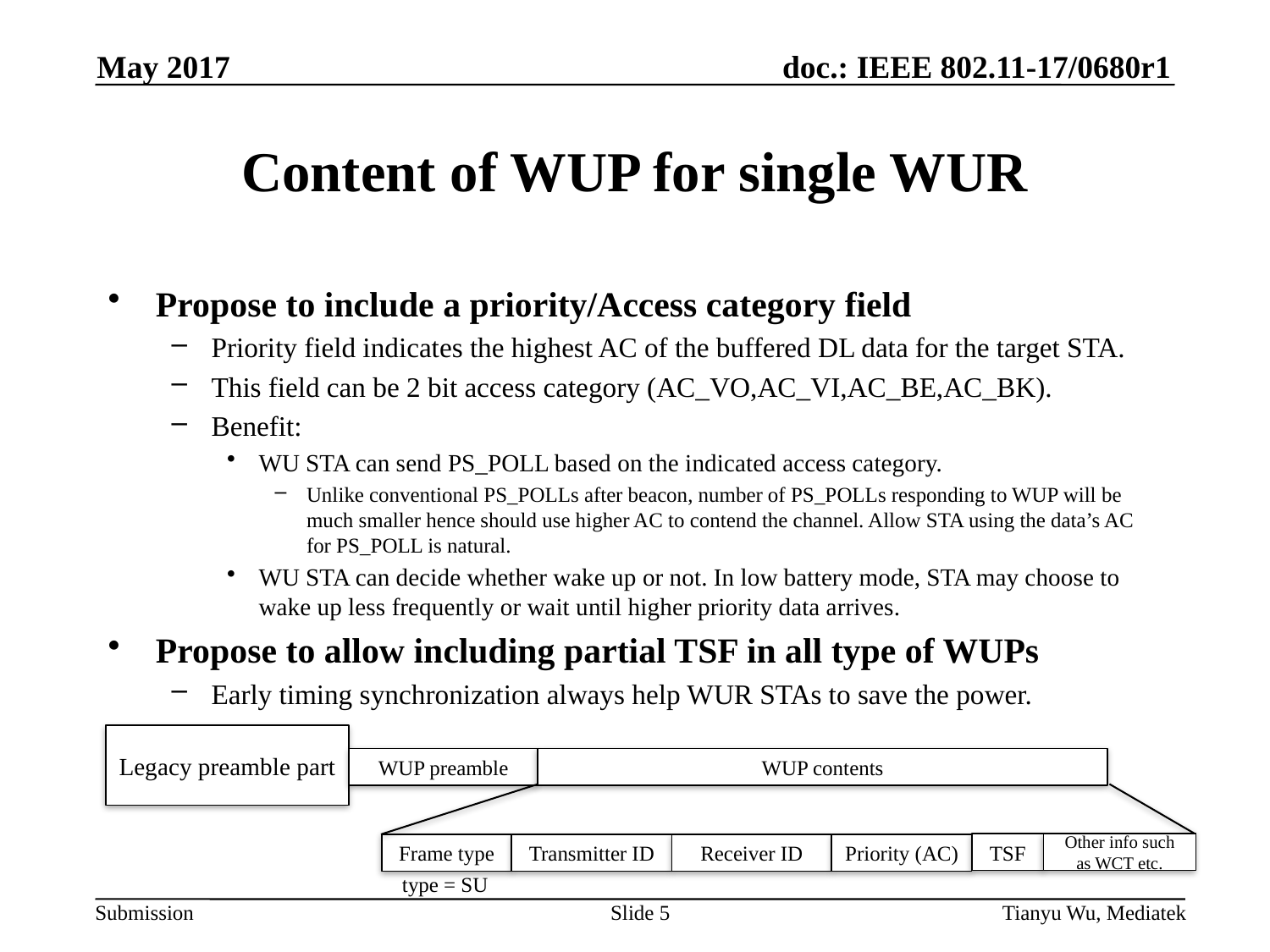

May 2017
# Content of WUP for single WUR
Propose to include a priority/Access category field
Priority field indicates the highest AC of the buffered DL data for the target STA.
This field can be 2 bit access category (AC_VO,AC_VI,AC_BE,AC_BK).
Benefit:
WU STA can send PS_POLL based on the indicated access category.
Unlike conventional PS_POLLs after beacon, number of PS_POLLs responding to WUP will be much smaller hence should use higher AC to contend the channel. Allow STA using the data’s AC for PS_POLL is natural.
WU STA can decide whether wake up or not. In low battery mode, STA may choose to wake up less frequently or wait until higher priority data arrives.
Propose to allow including partial TSF in all type of WUPs
Early timing synchronization always help WUR STAs to save the power.

Legacy preamble part
WUP preamble
WUP contents
Other info such as WCT etc.
TSF
Frame type
Transmitter ID
Receiver ID
Priority (AC)
type = SU
Slide 5
Tianyu Wu, Mediatek